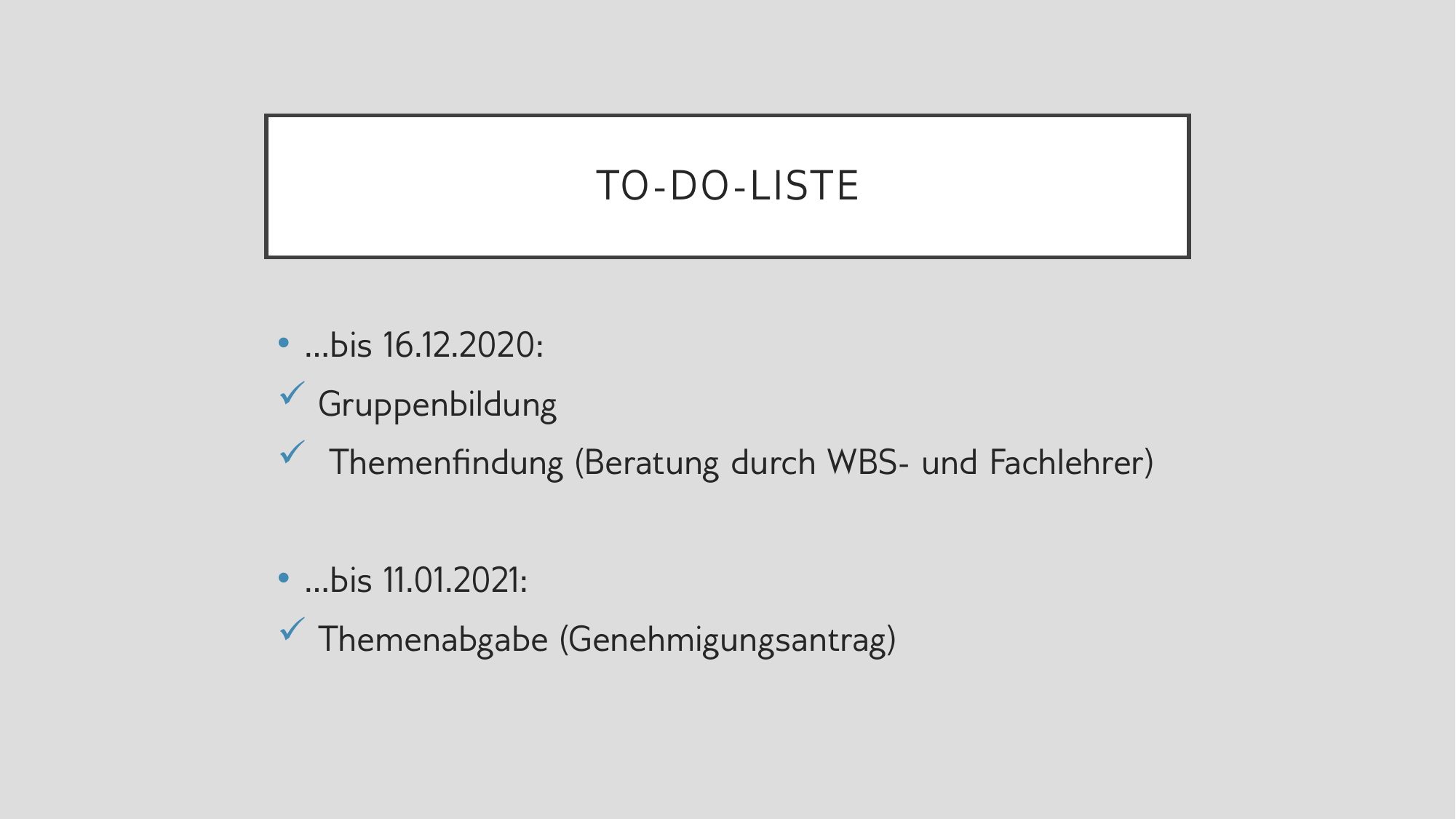

# To-Do-Liste
…bis 16.12.2020:
 Gruppenbildung
  Themenfindung (Beratung durch WBS- und Fachlehrer)

…bis 11.01.2021:
 Themenabgabe (Genehmigungsantrag)